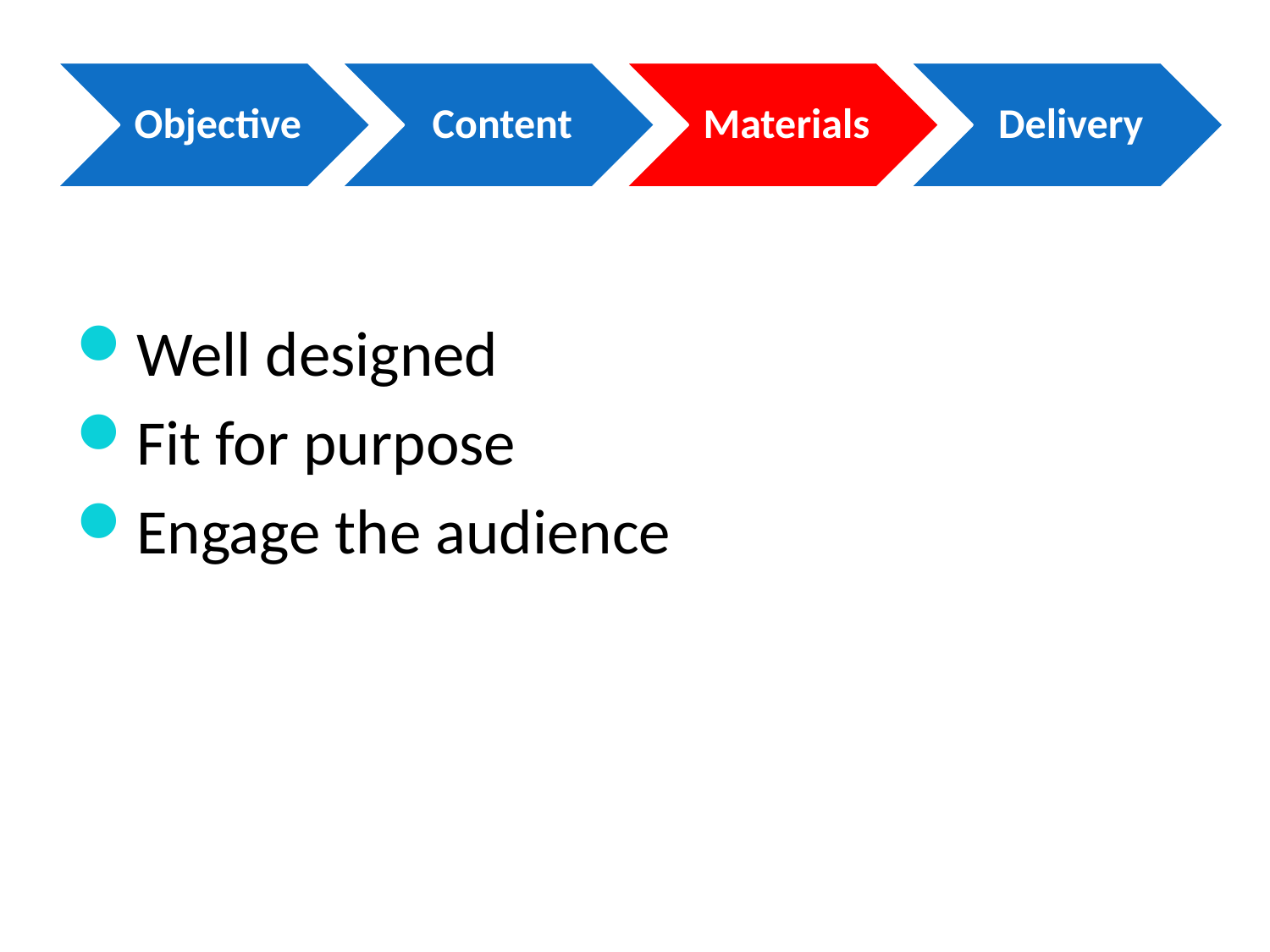

Objective
Content
Materials
Delivery
Well designed
Fit for purpose
Engage the audience